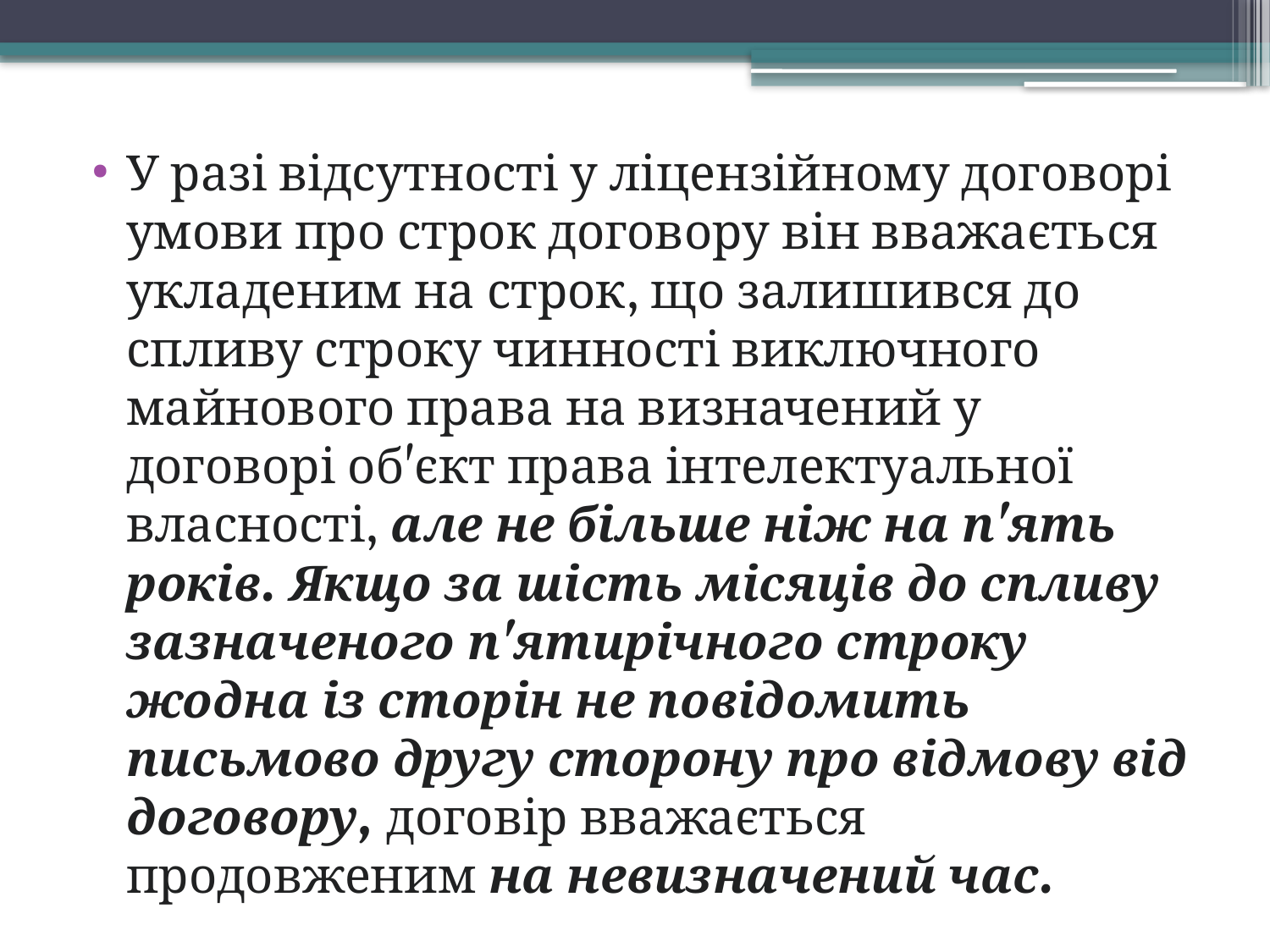

У разі відсутності у ліцензійному договорі умови про строк договору він вважається укладеним на строк, що залишився до спливу строку чинності виключного майнового права на визначений у договорі об'єкт права інтелектуальної власності, але не більше ніж на п'ять років. Якщо за шість місяців до спливу зазначеного п'ятирічного строку жодна із сторін не повідомить письмово другу сторону про відмову від договору, договір вважається продовженим на невизначений час.